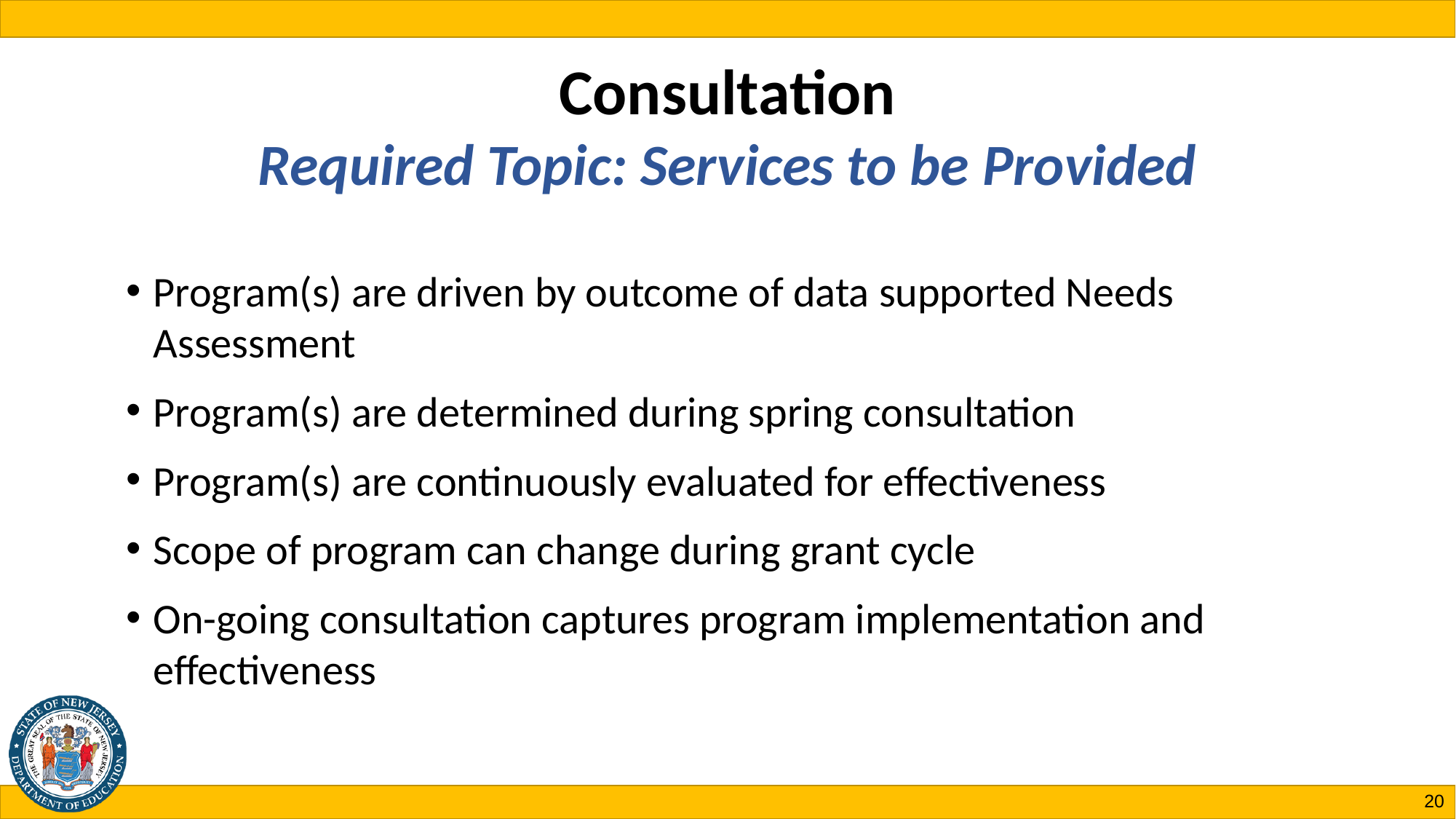

# Consultation Required Topic: Services to be Provided
Program(s) are driven by outcome of data supported Needs Assessment
Program(s) are determined during spring consultation
Program(s) are continuously evaluated for effectiveness
Scope of program can change during grant cycle
On-going consultation captures program implementation and effectiveness
20